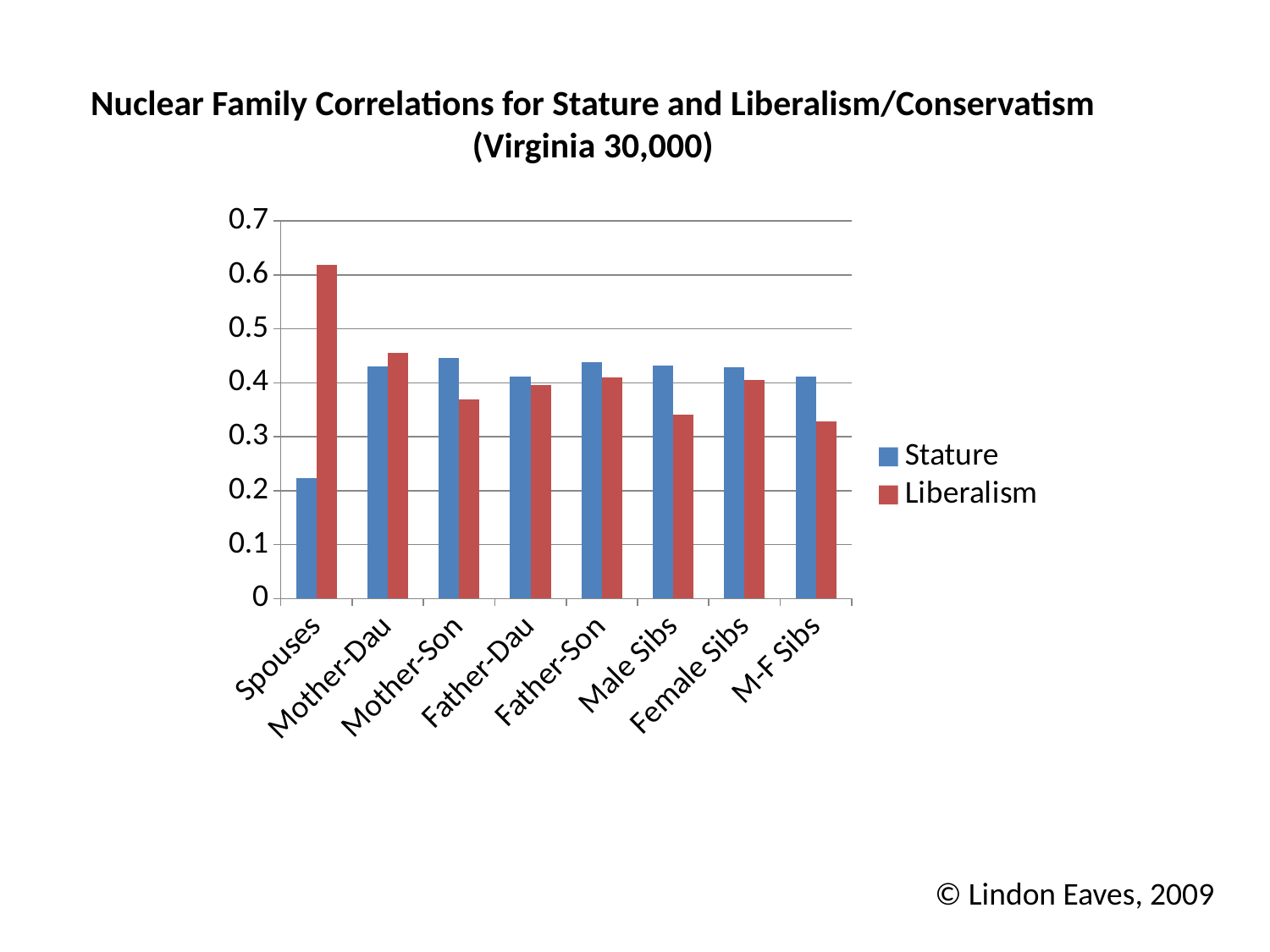

Nuclear Family Correlations for Stature and Liberalism/Conservatism
(Virginia 30,000)

### Chart

| Category | Stature | Liberalism |
|---|---|---|
| Spouses | 0.223 | 0.619000000000005 |
| Mother-Dau | 0.43 | 0.456 |
| Mother-Son | 0.446 | 0.369 |
| Father-Dau | 0.411 | 0.396000000000003 |
| Father-Son | 0.439000000000002 | 0.41 |
| Male Sibs | 0.432 | 0.341 |
| Female Sibs | 0.429 | 0.405 |
| M-F Sibs | 0.411 | 0.328000000000003 |
© Lindon Eaves, 2009